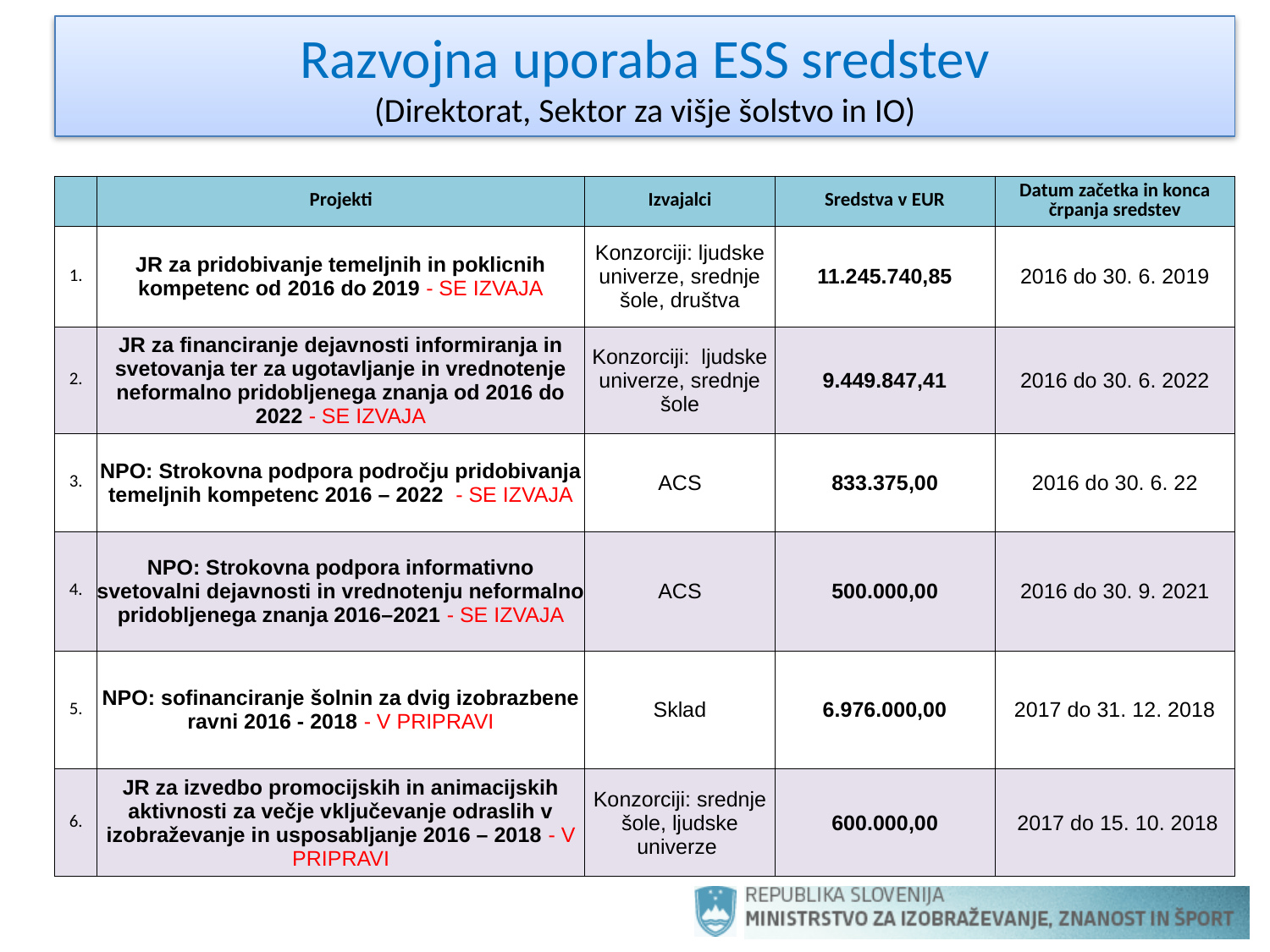

# Razvojna uporaba ESS sredstev (Direktorat, Sektor za višje šolstvo in IO)
|  | Projekti | Izvajalci | Sredstva v EUR | Datum začetka in konca črpanja sredstev |
| --- | --- | --- | --- | --- |
| 1. | JR za pridobivanje temeljnih in poklicnih kompetenc od 2016 do 2019 - SE IZVAJA | Konzorciji: ljudske univerze, srednje šole, društva | 11.245.740,85 | 2016 do 30. 6. 2019 |
| 2. | JR za financiranje dejavnosti informiranja in svetovanja ter za ugotavljanje in vrednotenje neformalno pridobljenega znanja od 2016 do 2022 - SE IZVAJA | Konzorciji: ljudske univerze, srednje šole | 9.449.847,41 | 2016 do 30. 6. 2022 |
| 3. | NPO: Strokovna podpora področju pridobivanja temeljnih kompetenc 2016 – 2022 - SE IZVAJA | ACS | 833.375,00 | 2016 do 30. 6. 22 |
| 4. | NPO: Strokovna podpora informativno svetovalni dejavnosti in vrednotenju neformalno pridobljenega znanja 2016–2021 - SE IZVAJA | ACS | 500.000,00 | 2016 do 30. 9. 2021 |
| 5. | NPO: sofinanciranje šolnin za dvig izobrazbene ravni 2016 - 2018 - V PRIPRAVI | Sklad | 6.976.000,00 | 2017 do 31. 12. 2018 |
| 6. | JR za izvedbo promocijskih in animacijskih aktivnosti za večje vključevanje odraslih v izobraževanje in usposabljanje 2016 – 2018 - V PRIPRAVI | Konzorciji: srednje šole, ljudske univerze | 600.000,00 | 2017 do 15. 10. 2018 |